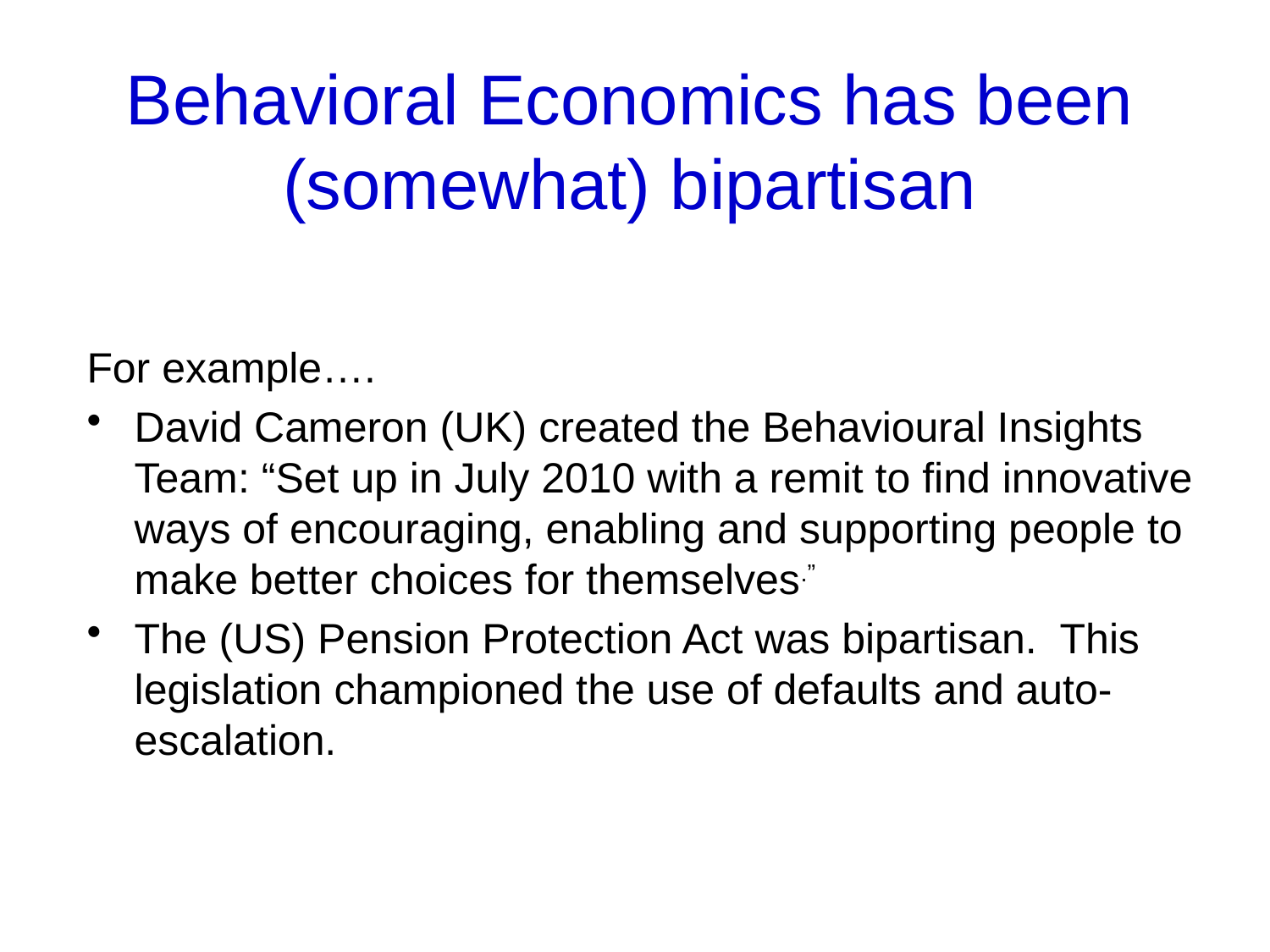

# Behavioral Economics has been (somewhat) bipartisan

For example….
David Cameron (UK) created the Behavioural Insights Team: “Set up in July 2010 with a remit to find innovative ways of encouraging, enabling and supporting people to make better choices for themselves.”
The (US) Pension Protection Act was bipartisan.  This legislation championed the use of defaults and auto-escalation.